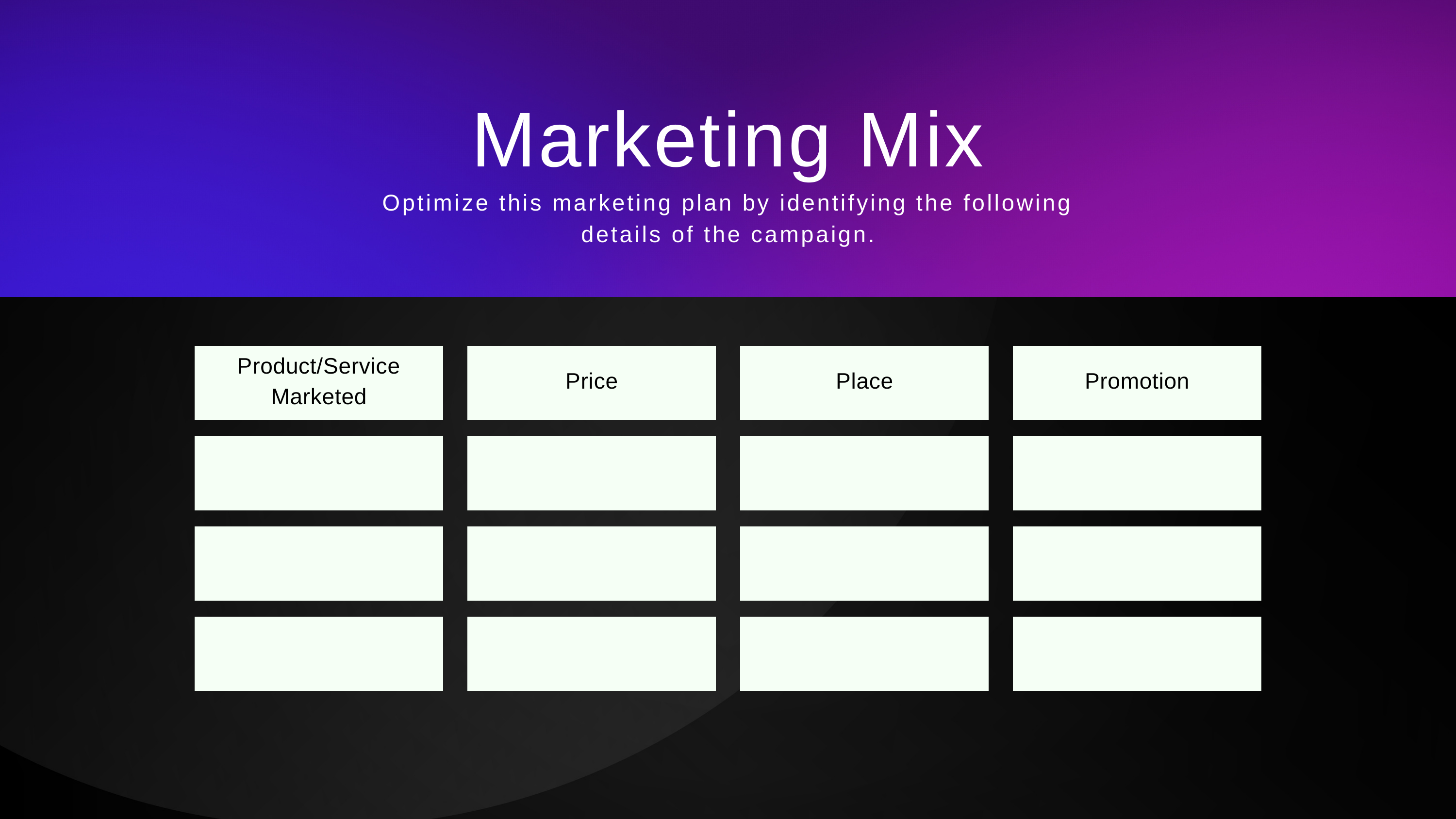

Marketing Mix
Optimize this marketing plan by identifying the following details of the campaign.

Product/Service Marketed

Price

Place

Promotion